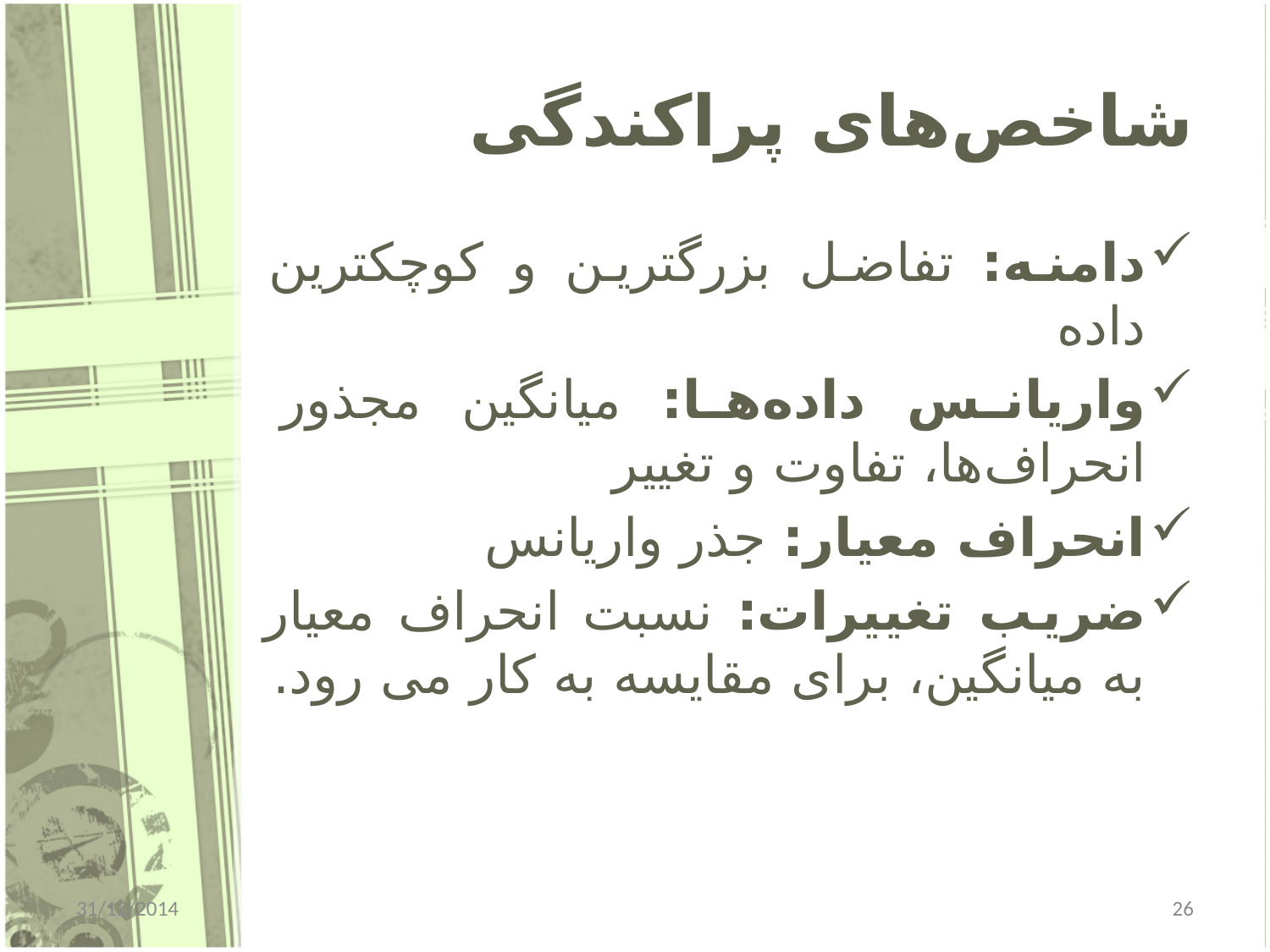

# شاخص‌های پراکندگی
دامنه: تفاضل بزرگترین و کوچکترین داده
واریانس داده‌ها: میانگین مجذور انحراف‌ها، تفاوت و تغییر
انحراف معیار: جذر واریانس
ضریب تغییرات: نسبت انحراف معیار به میانگین، برای مقایسه به کار می رود.
31/12/2014
26